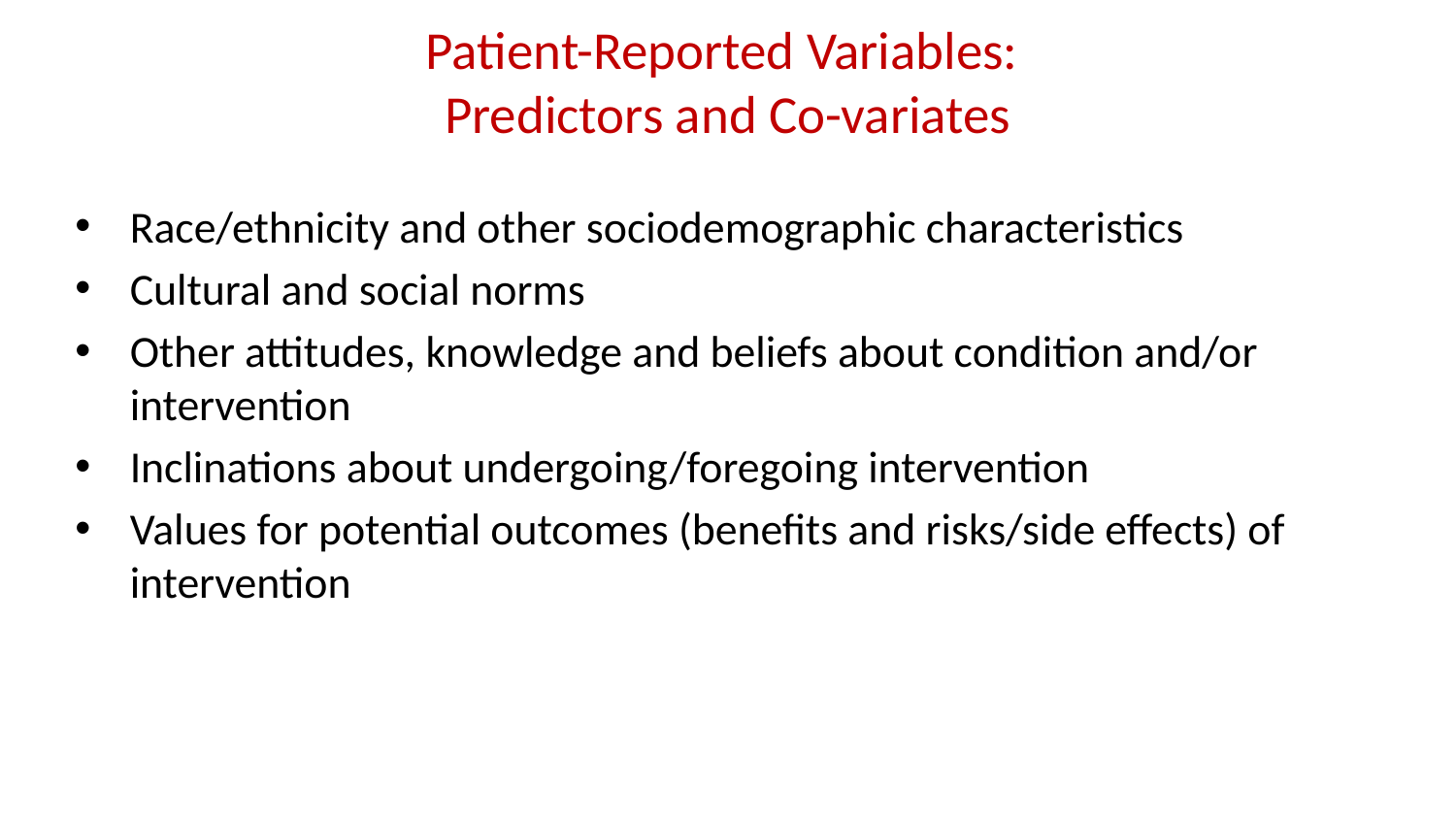

# Patient-Reported Variables: Predictors and Co-variates
Race/ethnicity and other sociodemographic characteristics
Cultural and social norms
Other attitudes, knowledge and beliefs about condition and/or intervention
Inclinations about undergoing/foregoing intervention
Values for potential outcomes (benefits and risks/side effects) of intervention